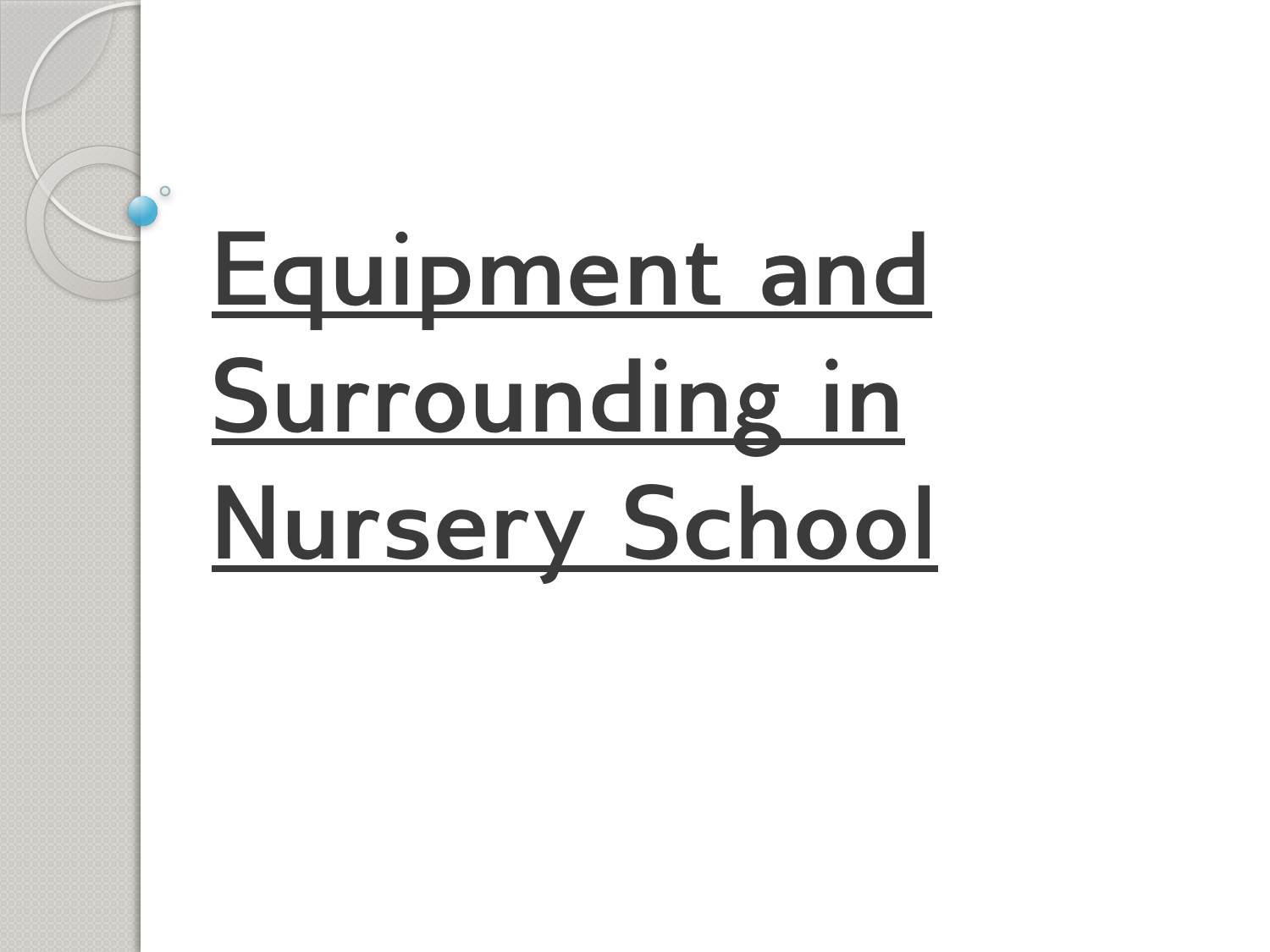

# Equipment and Surrounding in Nursery School